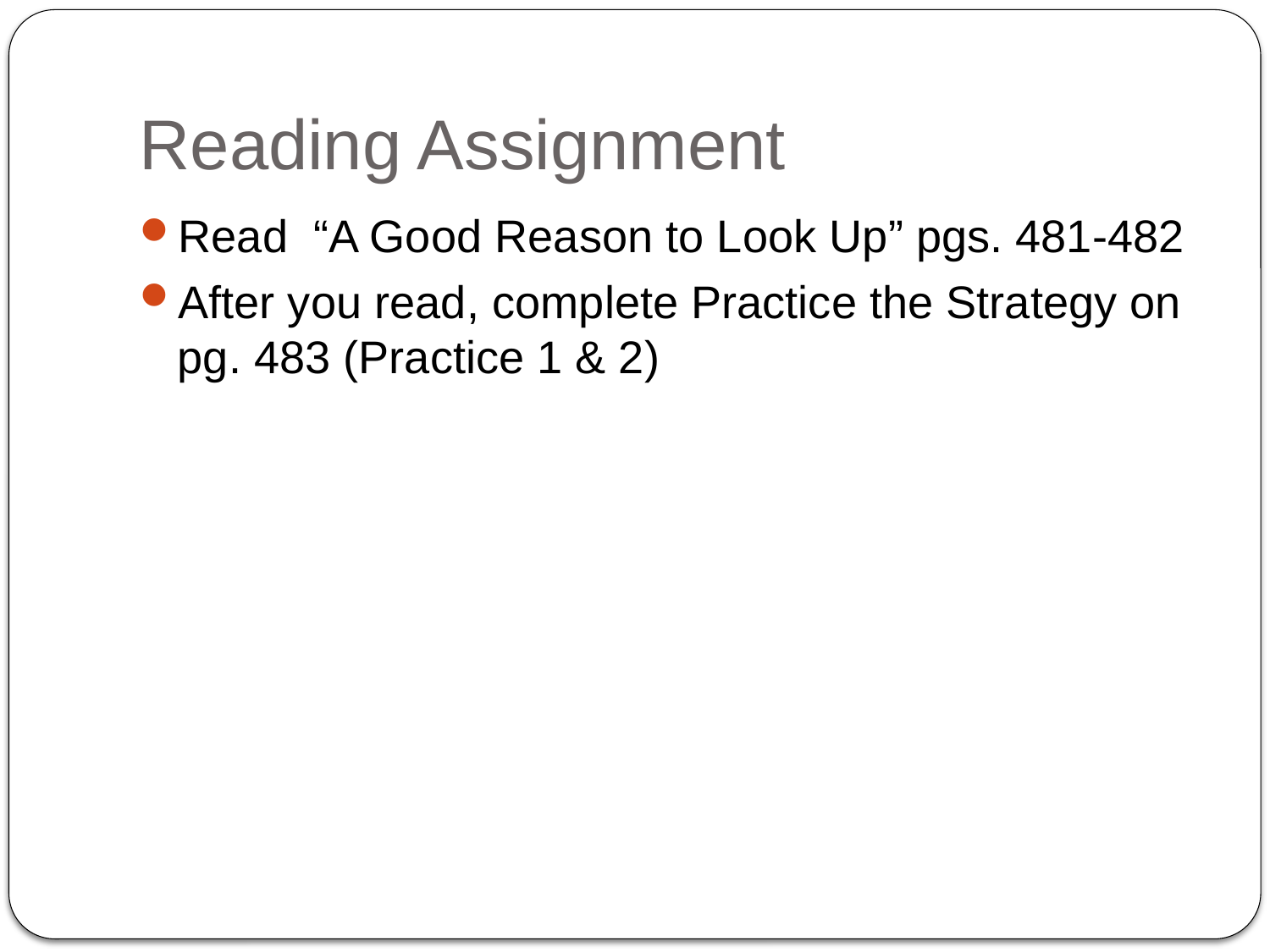

# Reading Assignment
Read  “A Good Reason to Look Up” pgs. 481-482
After you read, complete Practice the Strategy on pg. 483 (Practice 1 & 2)